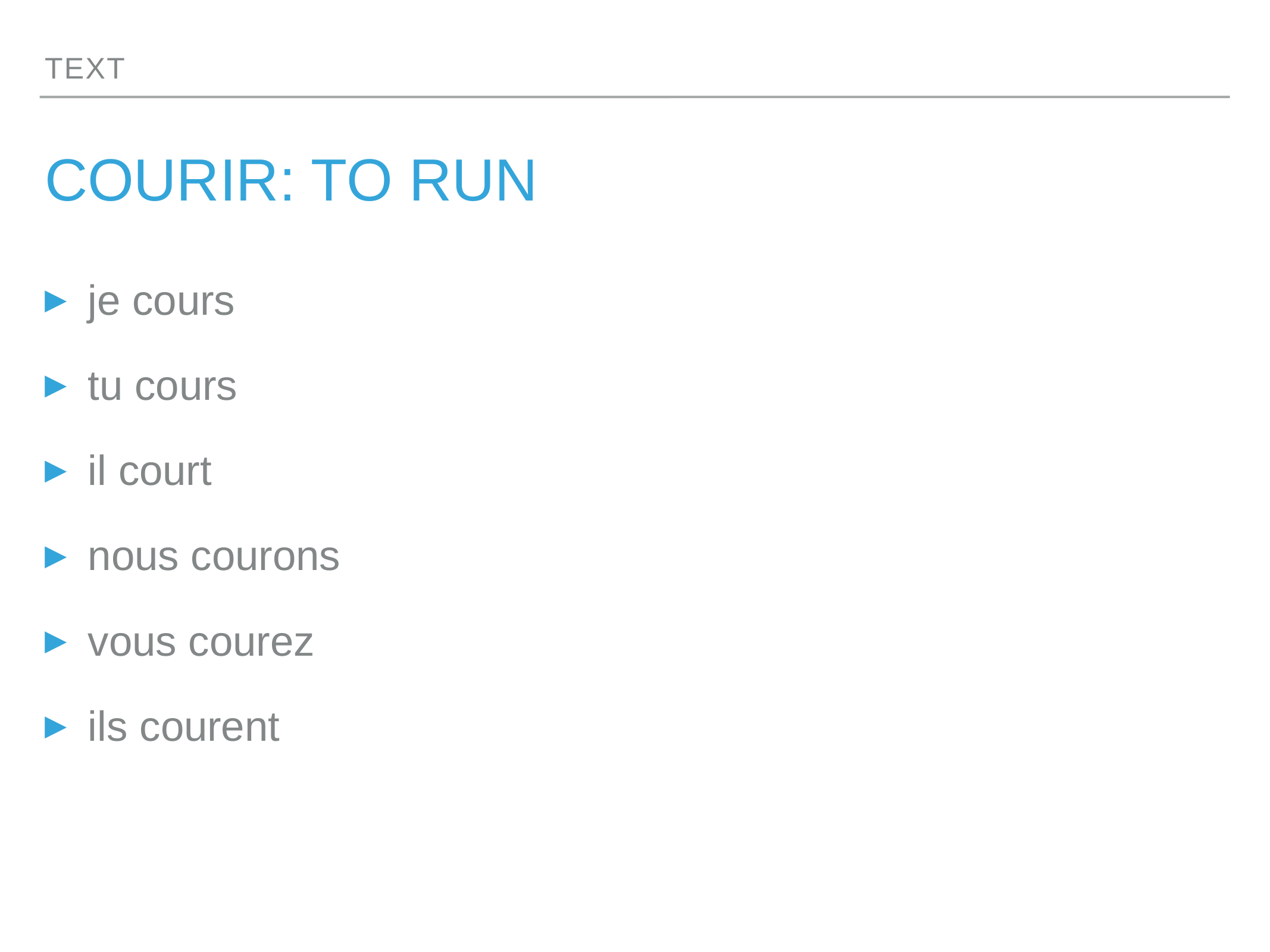

Text
# courir: to run
je cours
tu cours
il court
nous courons
vous courez
ils courent